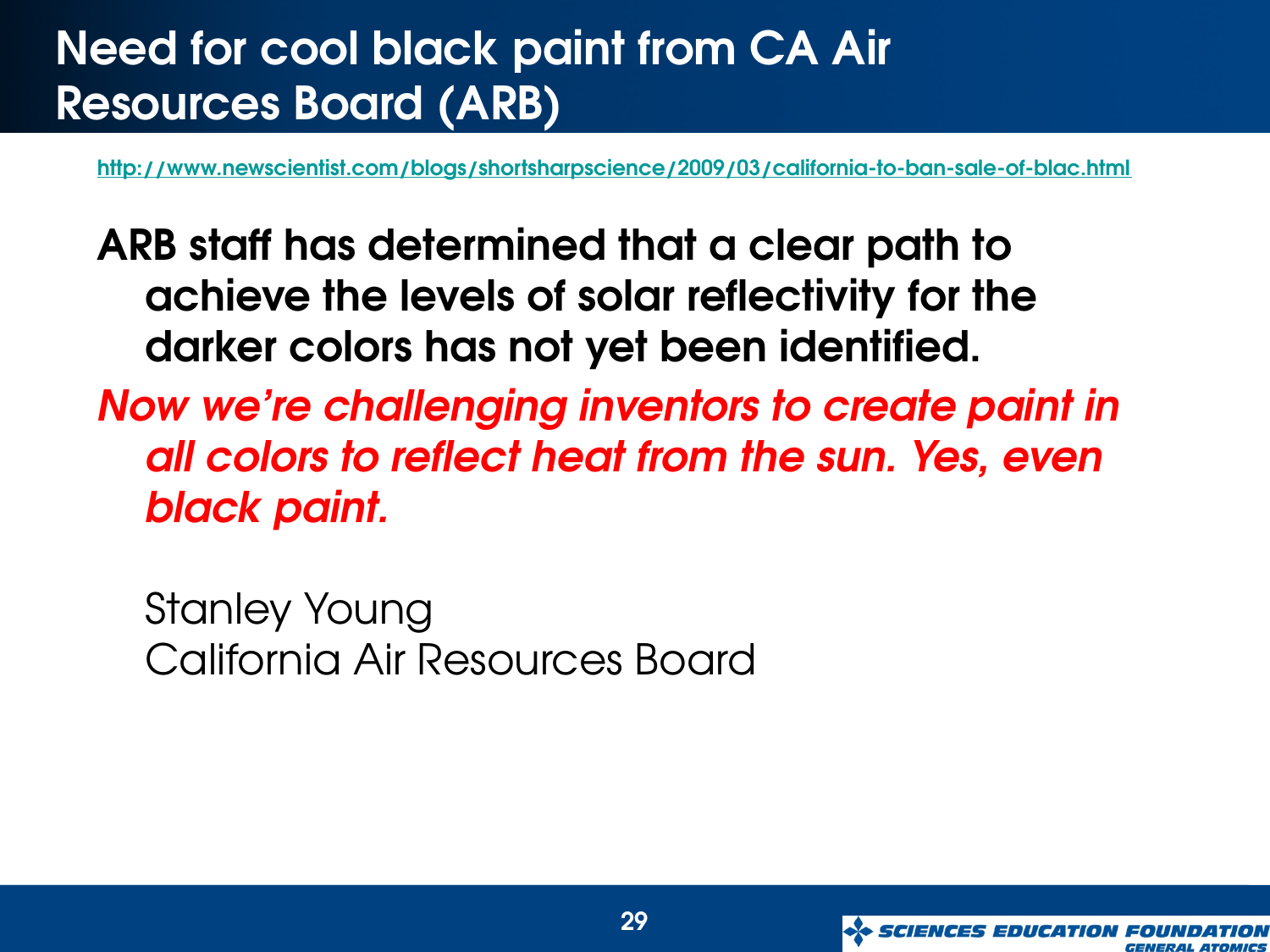

# Need for cool black paint from CA Air Resources Board (ARB)
http://www.newscientist.com/blogs/shortsharpscience/2009/03/california-to-ban-sale-of-blac.html

ARB staff has determined that a clear path to achieve the levels of solar reflectivity for the darker colors has not yet been identified.
Now we’re challenging inventors to create paint in all colors to reflect heat from the sun. Yes, even black paint.
Stanley Young
California Air Resources Board
29